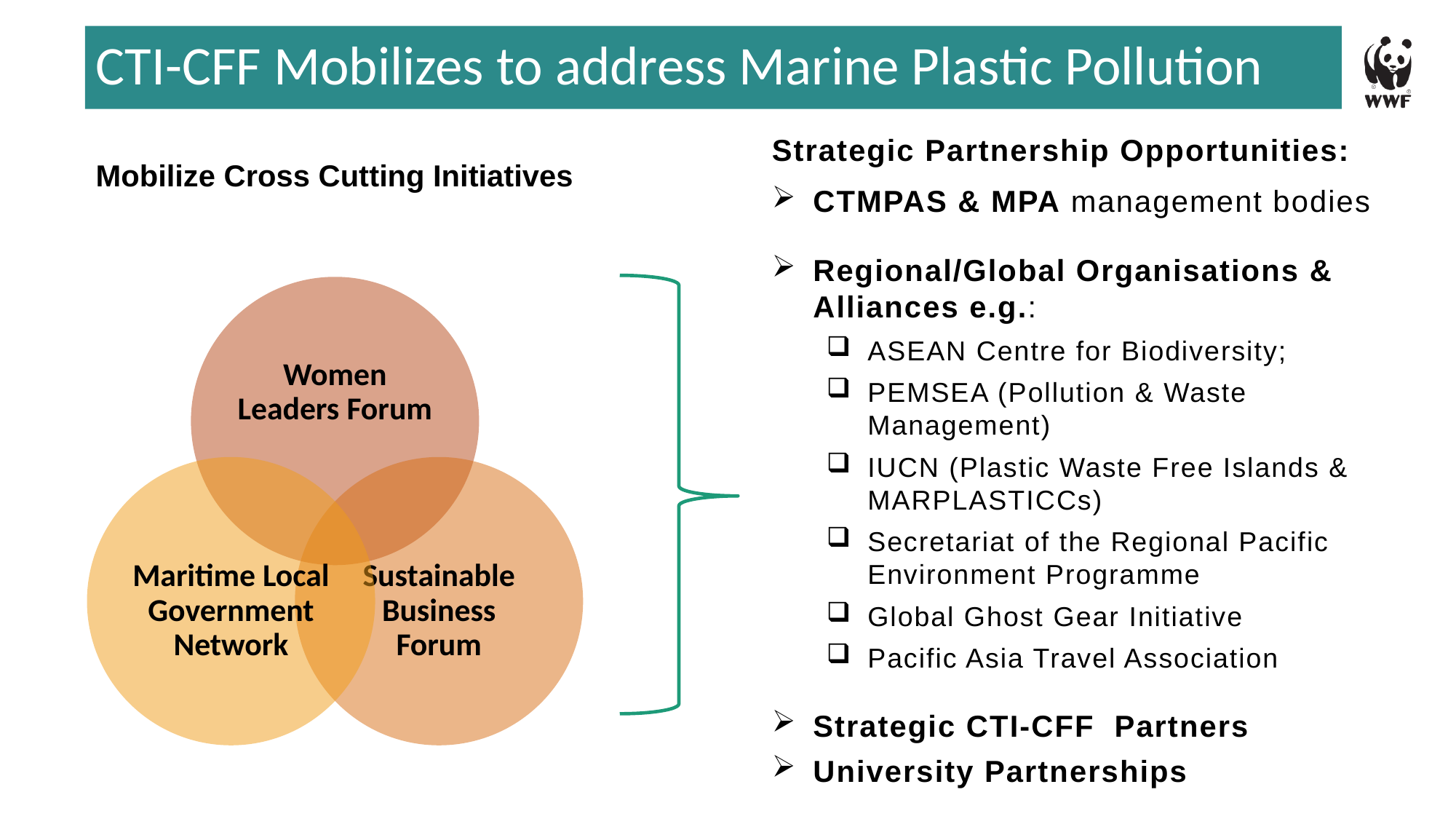

Mobilize Cross Cutting Initiatives
# CTI-CFF Mobilizes to address Marine Plastic Pollution
Strategic Partnership Opportunities:

CTMPAS & MPA management bodies

Regional/Global Organisations & Alliances e.g.:
ASEAN Centre for Biodiversity;
PEMSEA (Pollution & Waste Management)
IUCN (Plastic Waste Free Islands & MARPLASTICCs)
Secretariat of the Regional Pacific Environment Programme
Global Ghost Gear Initiative
Pacific Asia Travel Association

Strategic CTI-CFF  Partners
University Partnerships
Women Leaders Forum
Sustainable Business Forum
Maritime Local Government Network